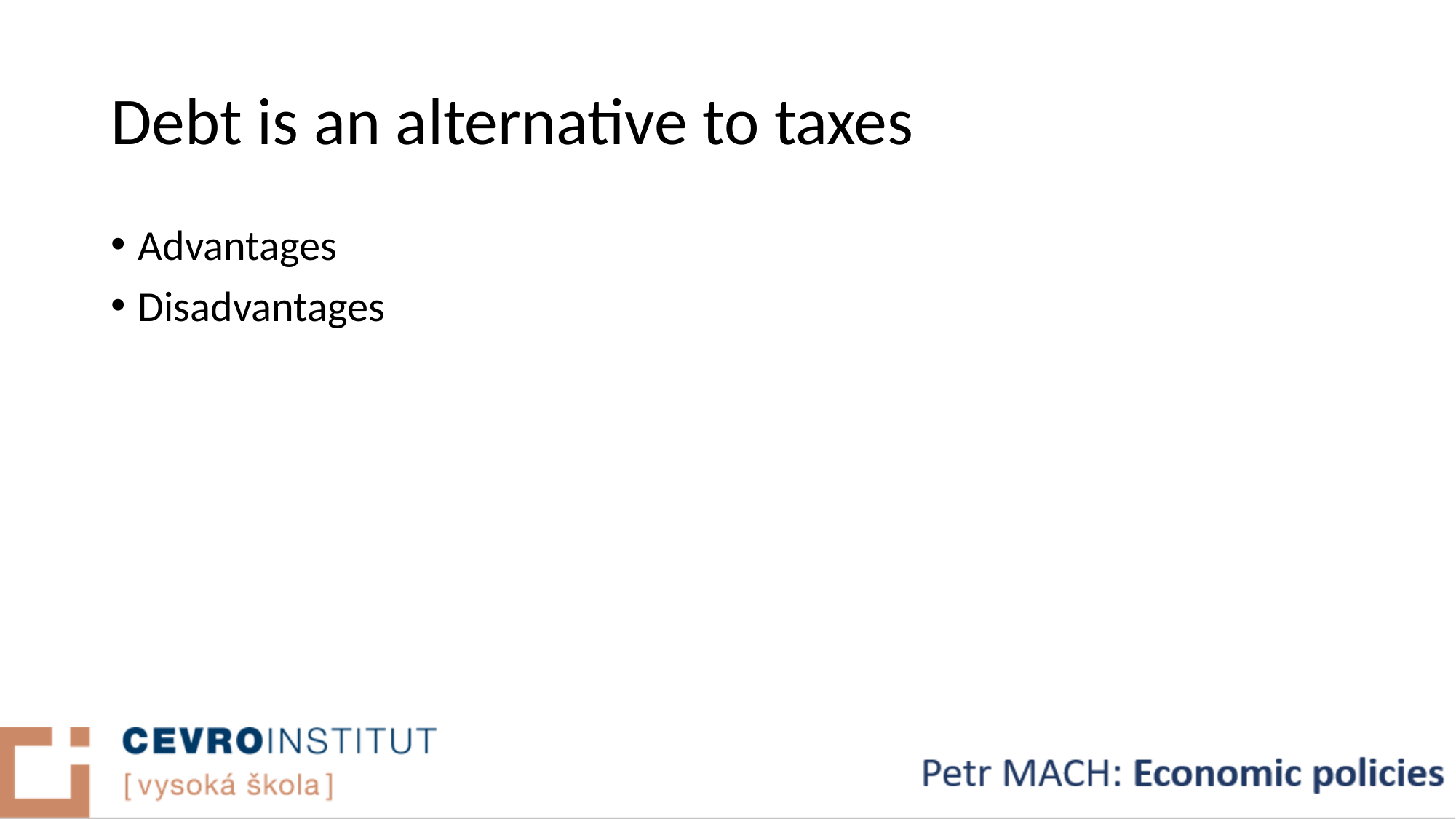

# Debt is an alternative to taxes
Advantages
Disadvantages